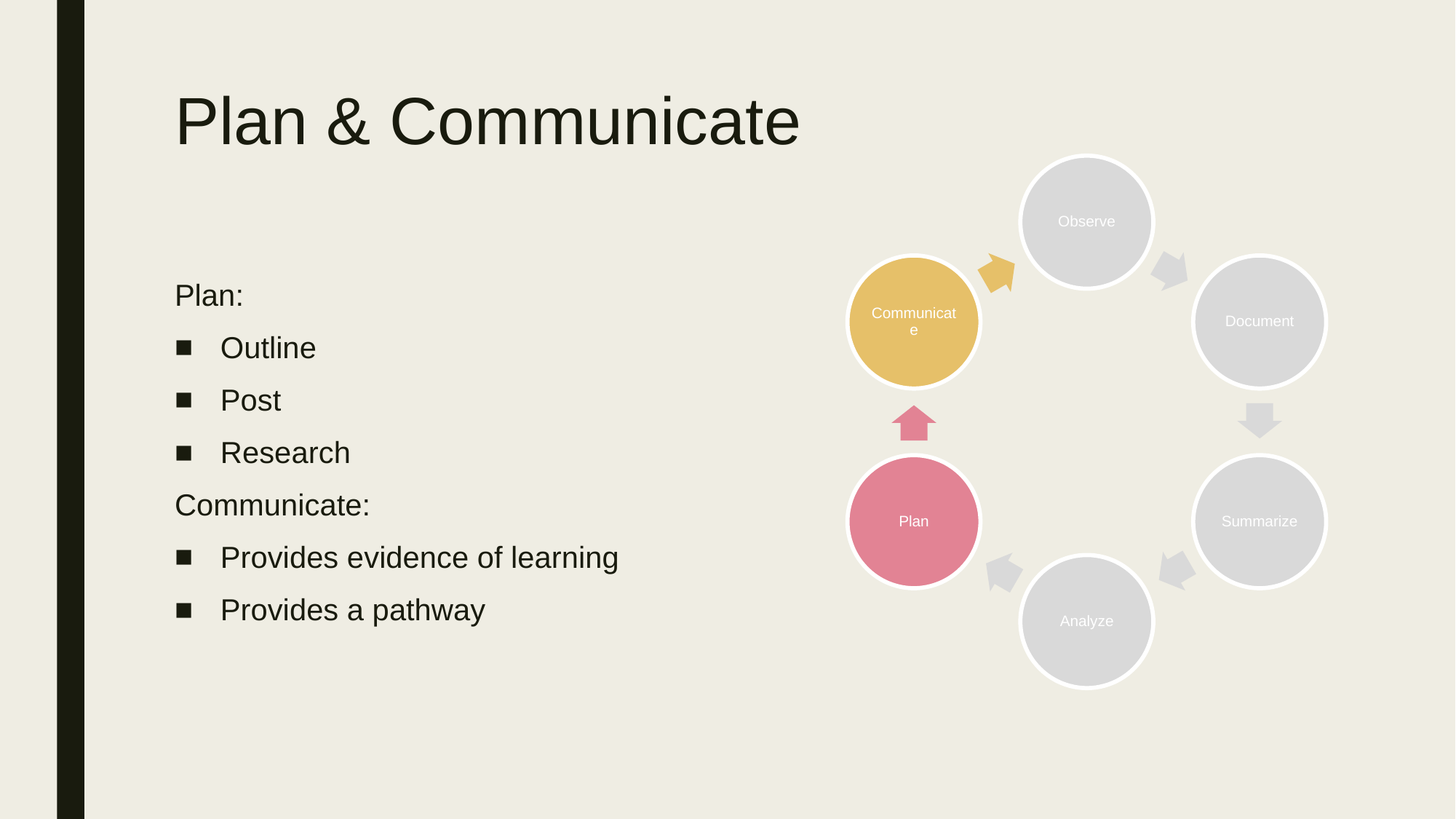

# Plan & Communicate
Observe

Document

Summarize

Analyze

Plan

Communicate

Plan:
Outline
Post
Research
Communicate:
Provides evidence of learning
Provides a pathway